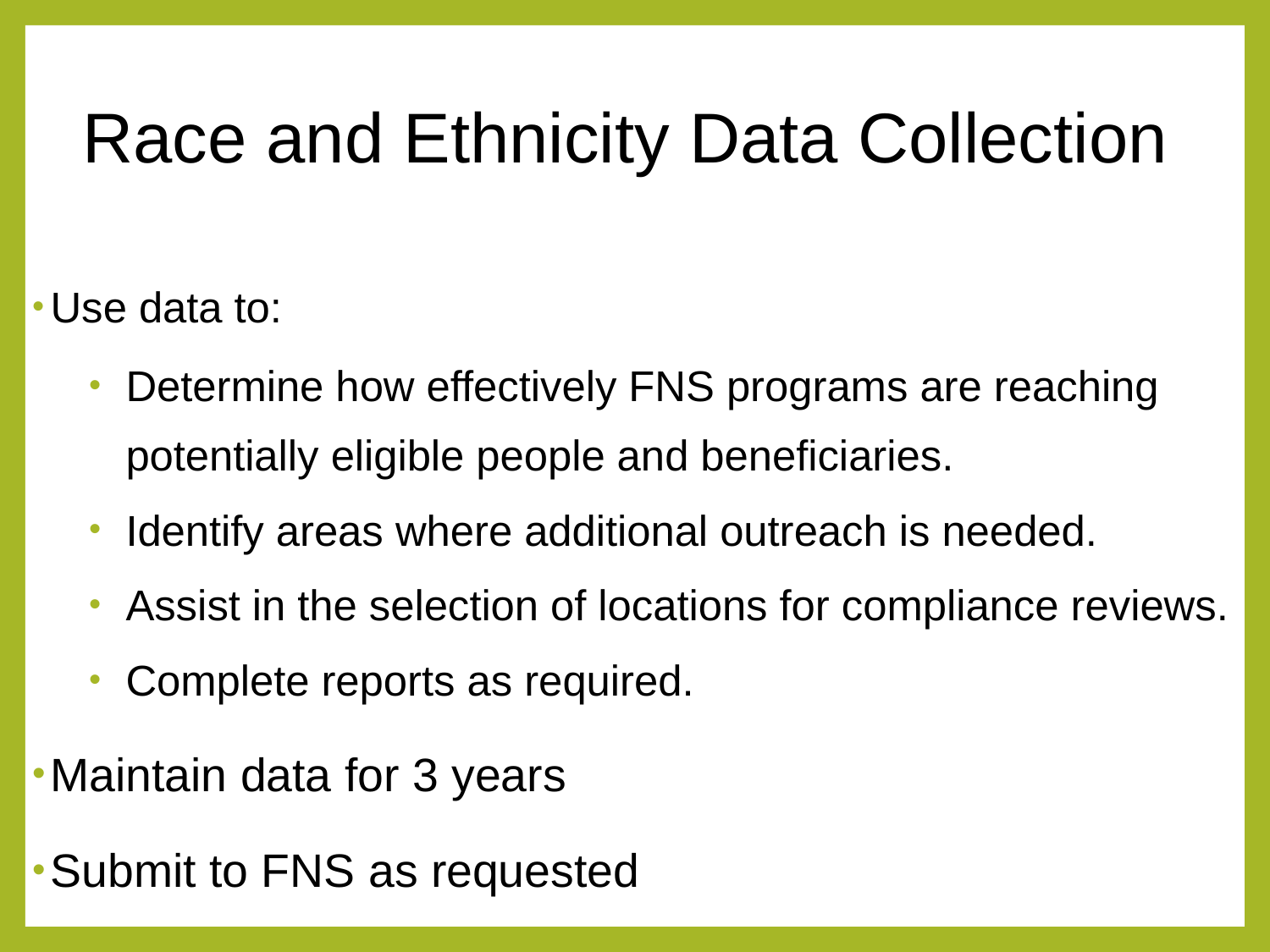

# Race and Ethnicity Data Collection
Use data to:
Determine how effectively FNS programs are reaching potentially eligible people and beneficiaries.
Identify areas where additional outreach is needed.
Assist in the selection of locations for compliance reviews.
Complete reports as required.
Maintain data for 3 years
Submit to FNS as requested